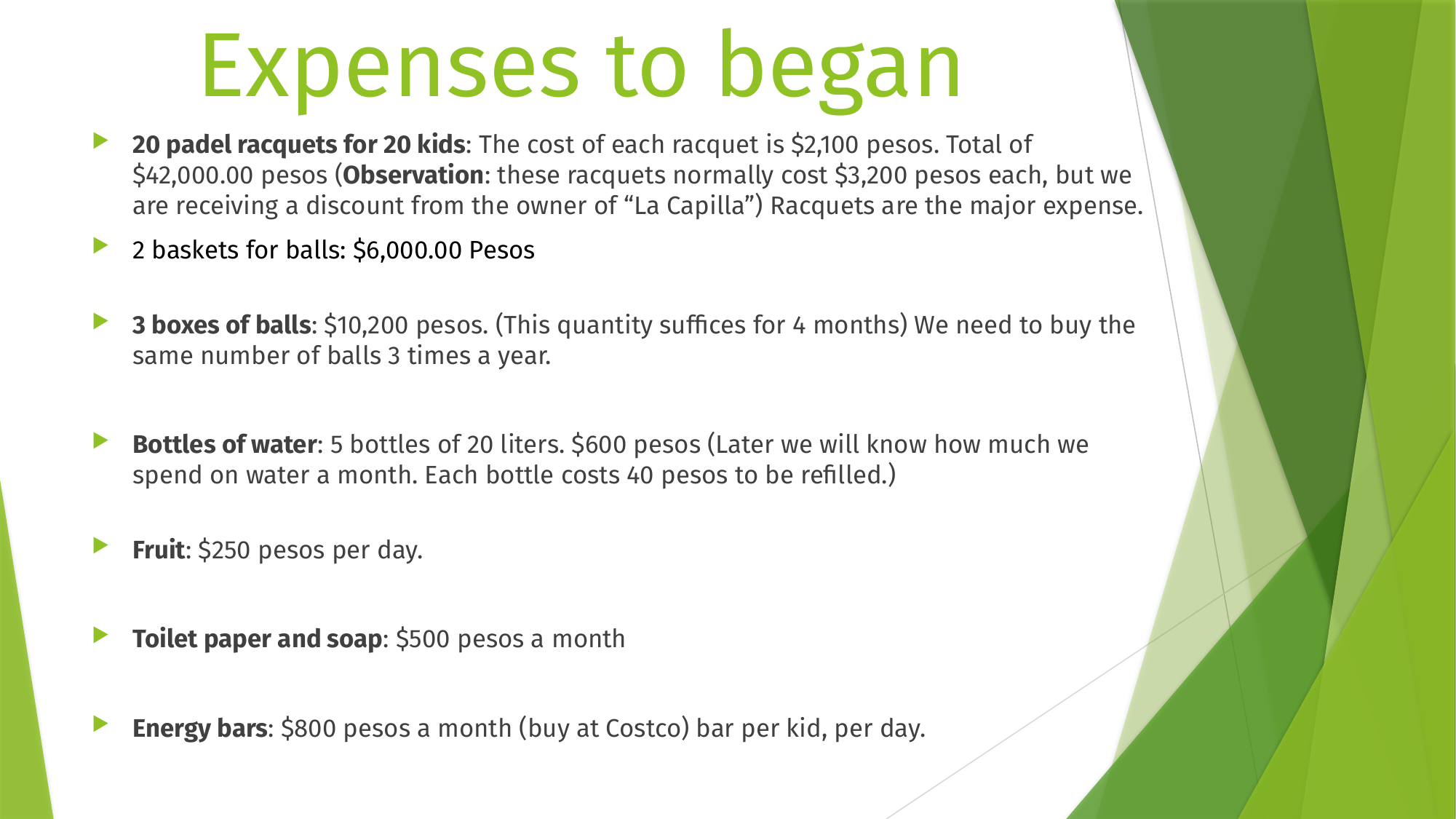

# Expenses to began
20 padel racquets for 20 kids: The cost of each racquet is $2,100 pesos. Total of $42,000.00 pesos (Observation: these racquets normally cost $3,200 pesos each, but we are receiving a discount from the owner of “La Capilla”) Racquets are the major expense.
2 baskets for balls: $6,000.00 Pesos
3 boxes of balls: $10,200 pesos. (This quantity suffices for 4 months) We need to buy the same number of balls 3 times a year.

Bottles of water: 5 bottles of 20 liters. $600 pesos (Later we will know how much we spend on water a month. Each bottle costs 40 pesos to be refilled.)
Fruit: $250 pesos per day.

Toilet paper and soap: $500 pesos a month

Energy bars: $800 pesos a month (buy at Costco) bar per kid, per day.